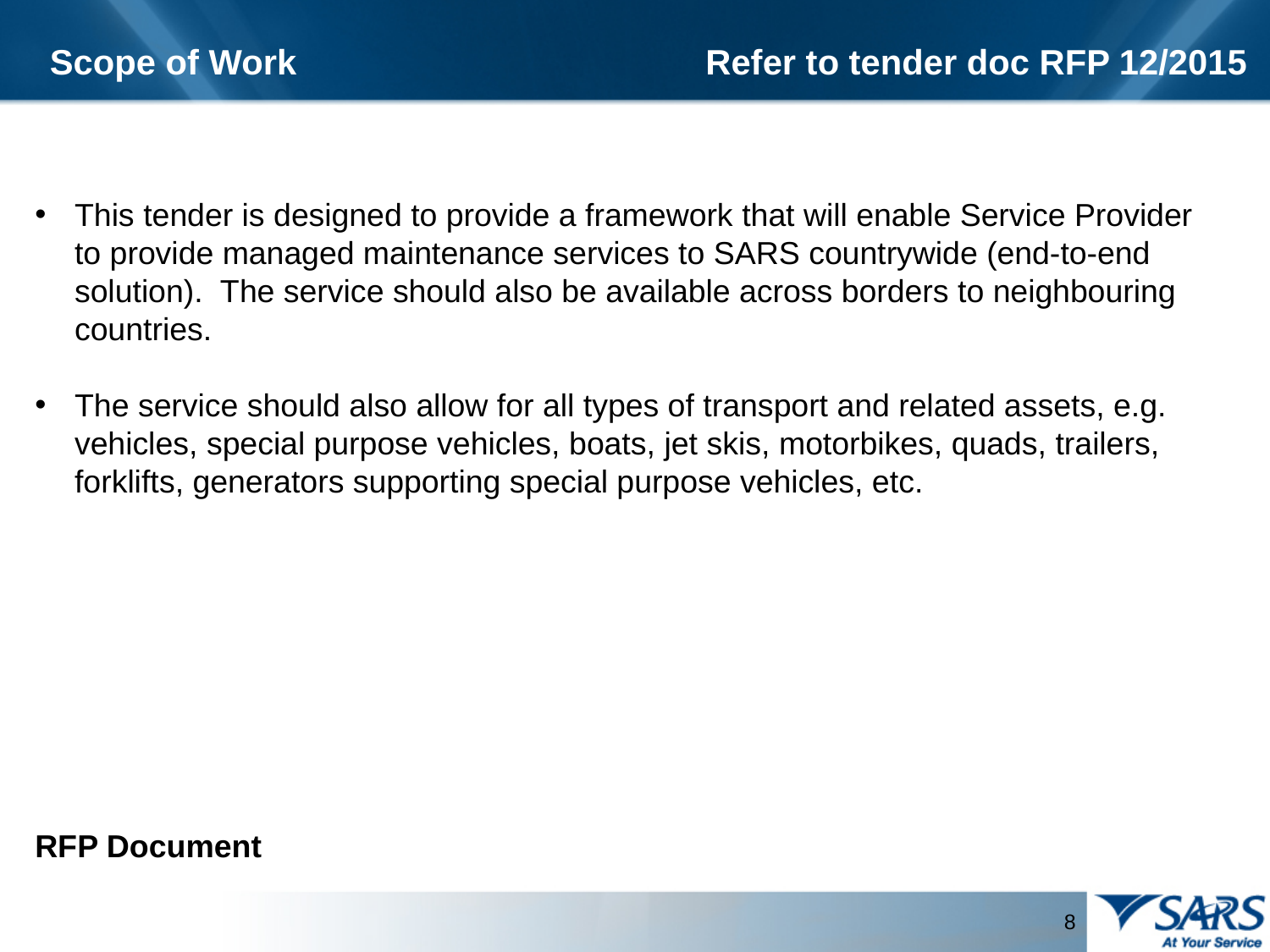

Scope of Work                                          Refer to tender doc RFP 12/2015

This tender is designed to provide a framework that will enable Service Provider to provide managed maintenance services to SARS countrywide (end-to-end solution).  The service should also be available across borders to neighbouring countries.

The service should also allow for all types of transport and related assets, e.g. vehicles, special purpose vehicles, boats, jet skis, motorbikes, quads, trailers, forklifts, generators supporting special purpose vehicles, etc.

RFP Document
8